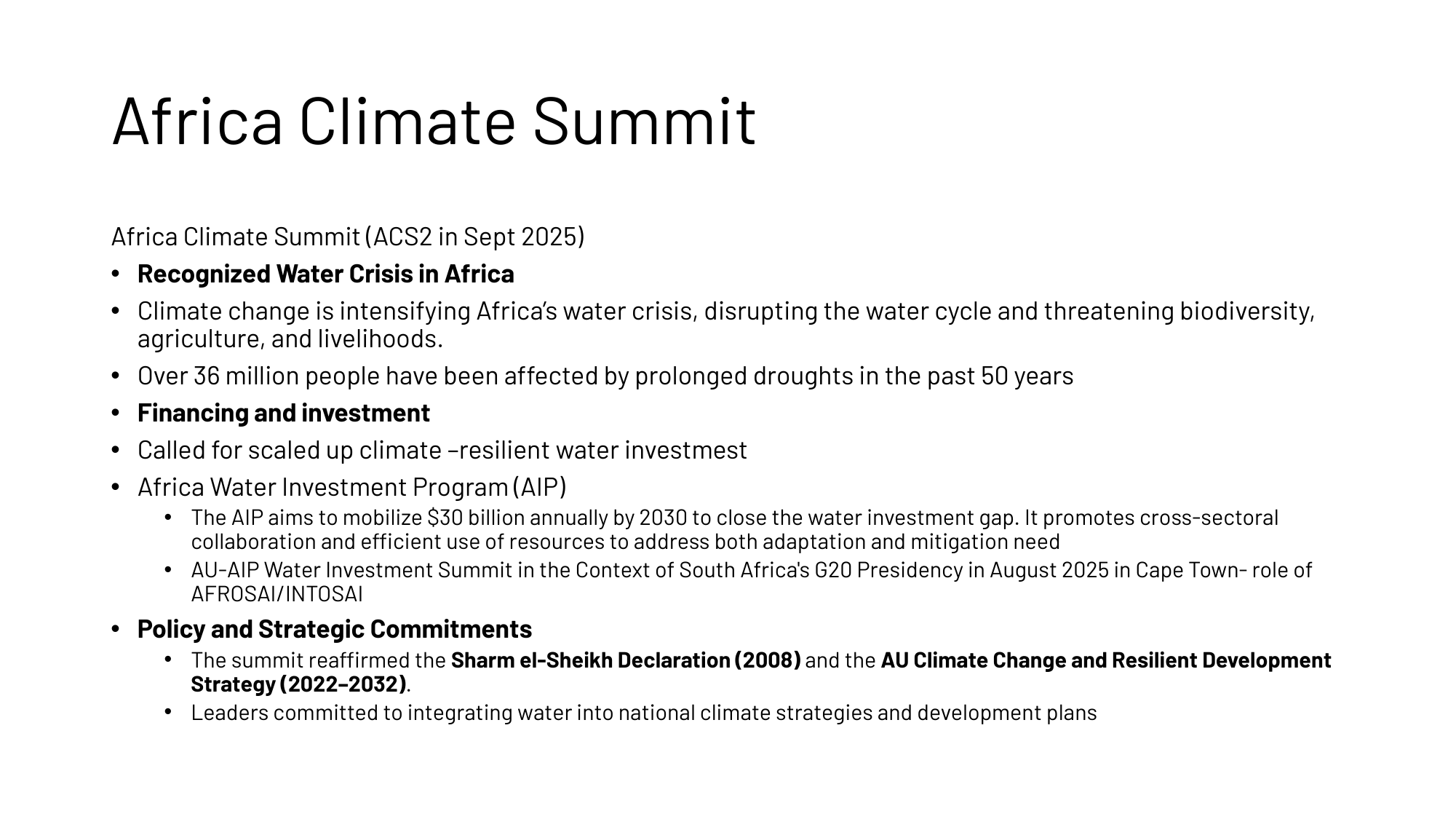

# Africa Climate Summit
Africa Climate Summit (ACS2 in Sept 2025)
Recognized Water Crisis in Africa
Climate change is intensifying Africa’s water crisis, disrupting the water cycle and threatening biodiversity, agriculture, and livelihoods.
Over 36 million people have been affected by prolonged droughts in the past 50 years
Financing and investment
Called for scaled up climate –resilient water investmest
Africa Water Investment Program (AIP)
The AIP aims to mobilize $30 billion annually by 2030 to close the water investment gap. It promotes cross-sectoral collaboration and efficient use of resources to address both adaptation and mitigation need
AU-AIP Water Investment Summit in the Context of South Africa's G20 Presidency in August 2025 in Cape Town- role of AFROSAI/INTOSAI
Policy and Strategic Commitments
The summit reaffirmed the Sharm el-Sheikh Declaration (2008) and the AU Climate Change and Resilient Development Strategy (2022–2032).
Leaders committed to integrating water into national climate strategies and development plans